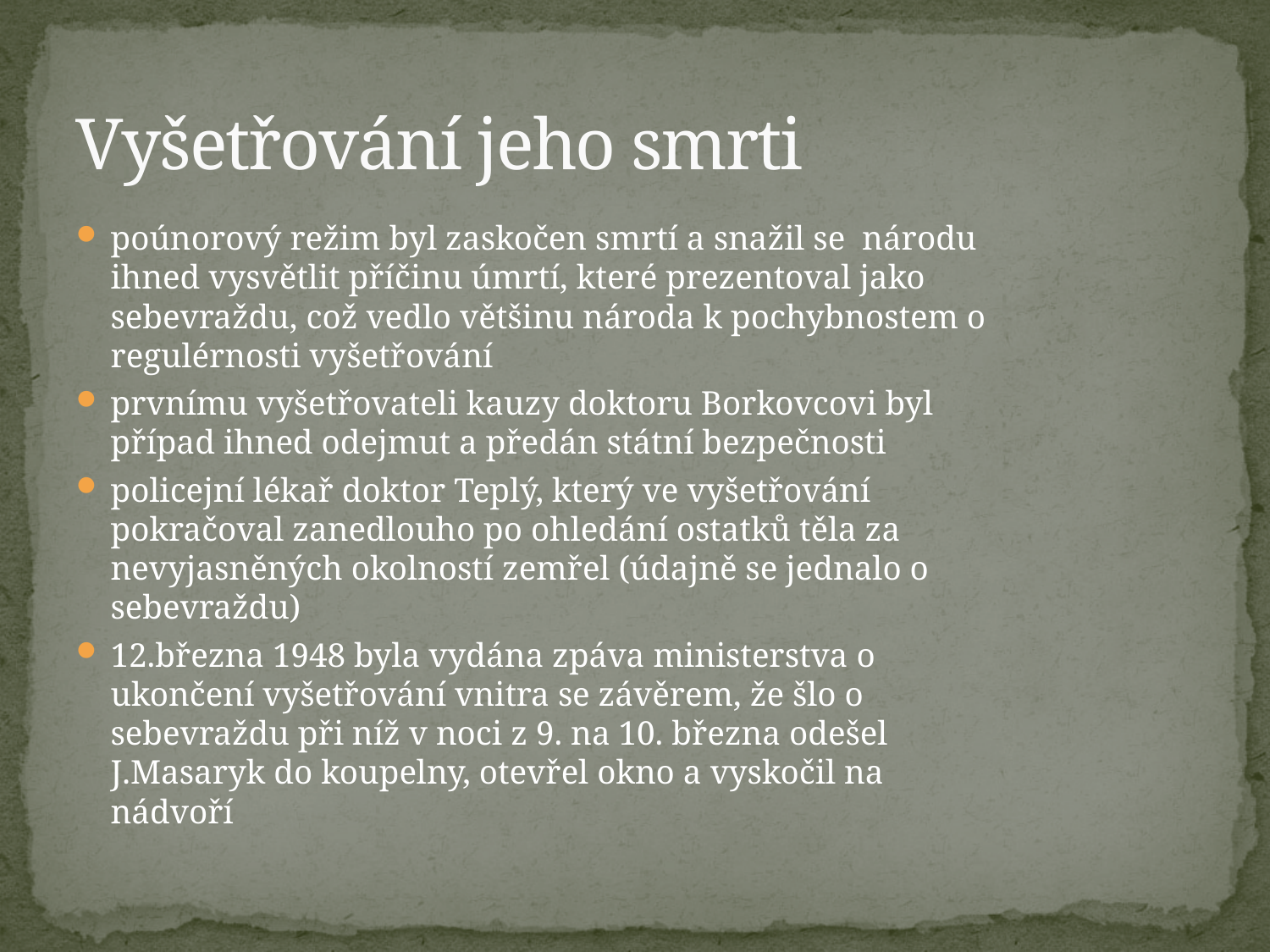

# Vyšetřování jeho smrti
poúnorový režim byl zaskočen smrtí a snažil se  národu ihned vysvětlit příčinu úmrtí, které prezentoval jako sebevraždu, což vedlo většinu národa k pochybnostem o regulérnosti vyšetřování
prvnímu vyšetřovateli kauzy doktoru Borkovcovi byl případ ihned odejmut a předán státní bezpečnosti
policejní lékař doktor Teplý, který ve vyšetřování pokračoval zanedlouho po ohledání ostatků těla za nevyjasněných okolností zemřel (údajně se jednalo o sebevraždu)
12.března 1948 byla vydána zpáva ministerstva o ukončení vyšetřování vnitra se závěrem, že šlo o sebevraždu při níž v noci z 9. na 10. března odešel J.Masaryk do koupelny, otevřel okno a vyskočil na nádvoří